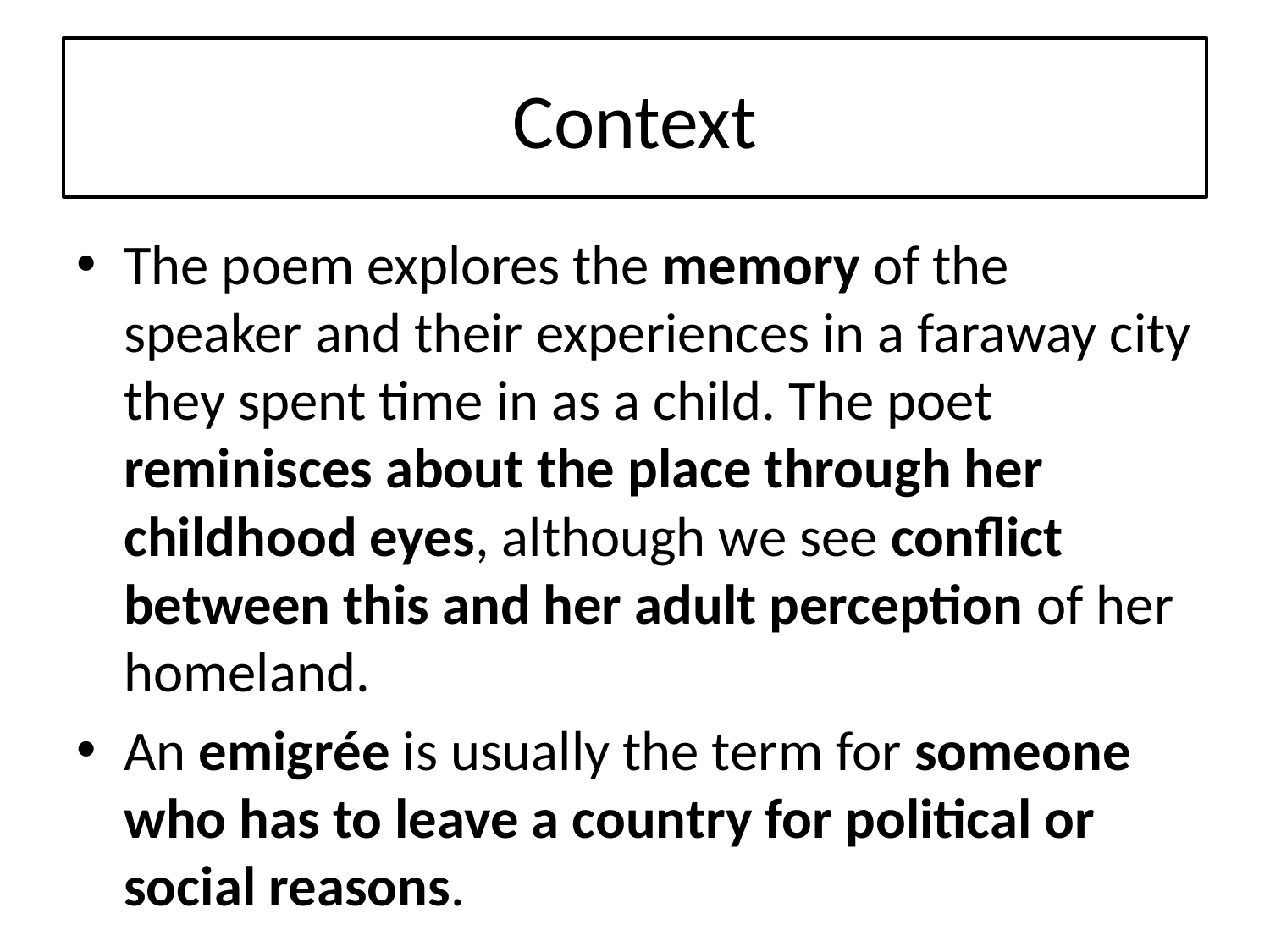

# Context
The poem explores the memory of the speaker and their experiences in a faraway city they spent time in as a child. The poet reminisces about the place through her childhood eyes, although we see conflict between this and her adult perception of her homeland.
An emigrée is usually the term for someone who has to leave a country for political or social reasons.